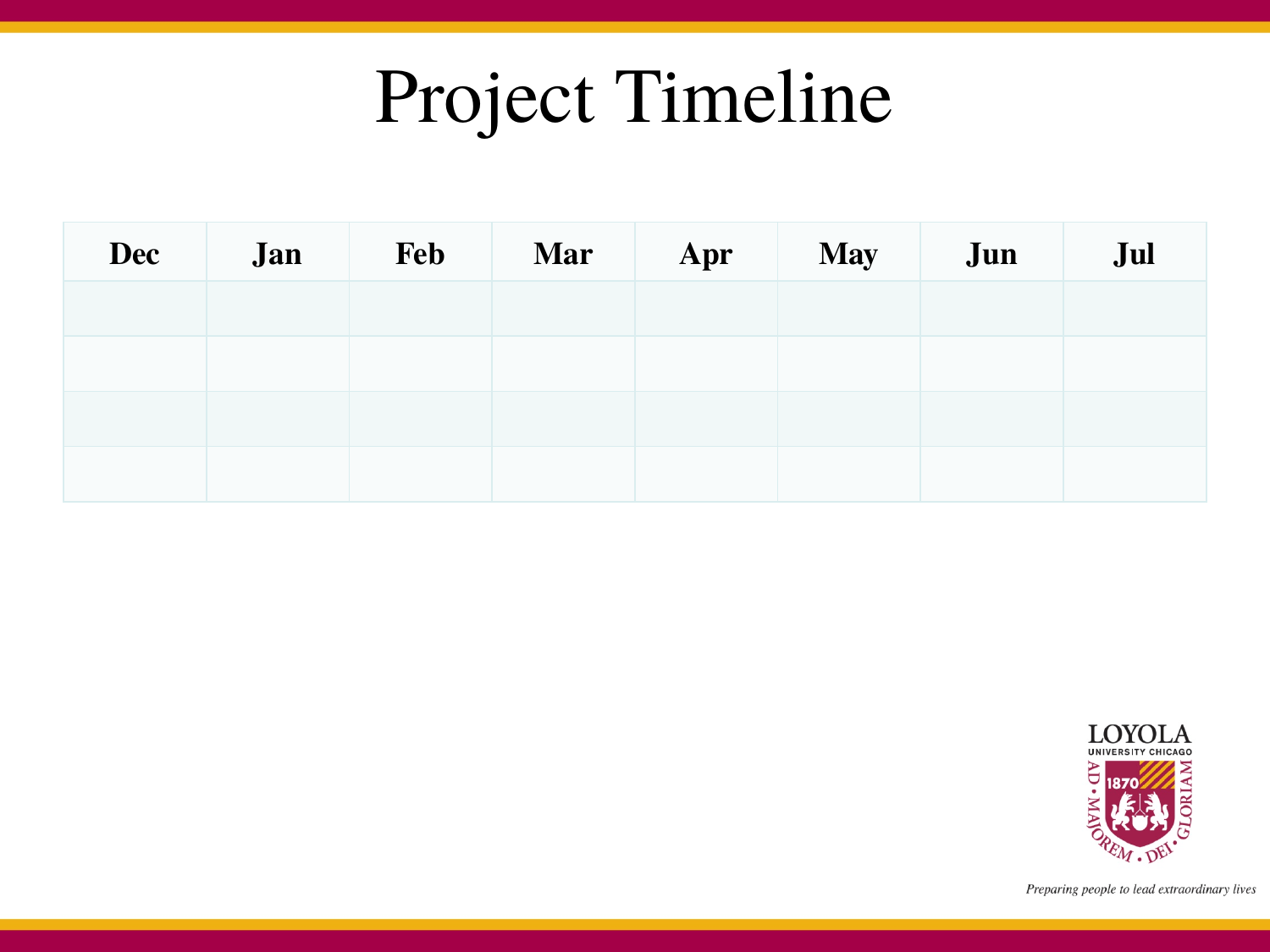

# Project Timeline
| Dec | Jan | Feb | Mar | Apr | May | Jun | Jul |
| --- | --- | --- | --- | --- | --- | --- | --- |
|  |  |  |  |  |  |  |  |
|  |  |  |  |  |  |  |  |
|  |  |  |  |  |  |  |  |
|  |  |  |  |  |  |  |  |